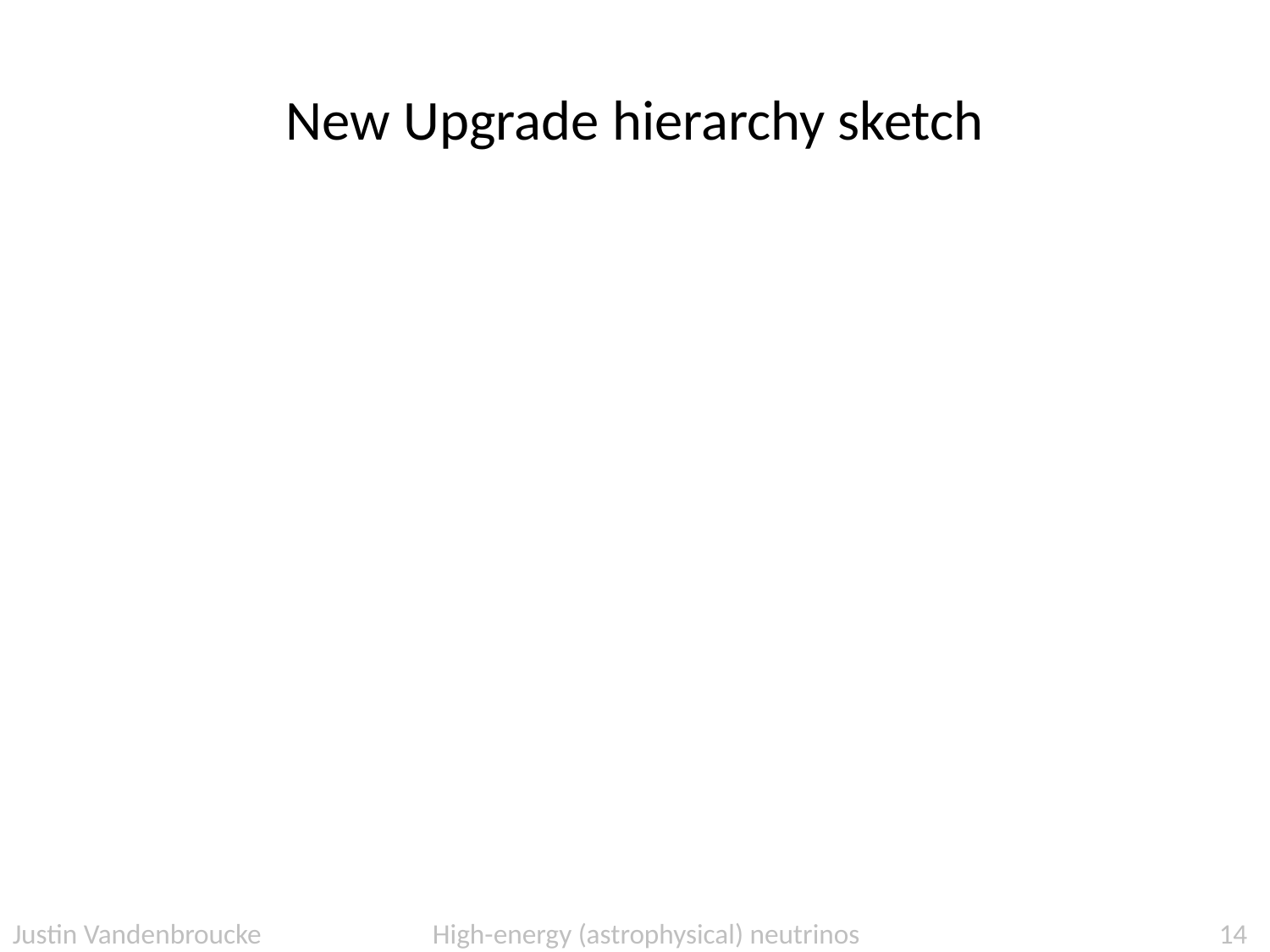

# New Upgrade hierarchy sketch

Justin Vandenbroucke                           High-energy (astrophysical) neutrinos
148